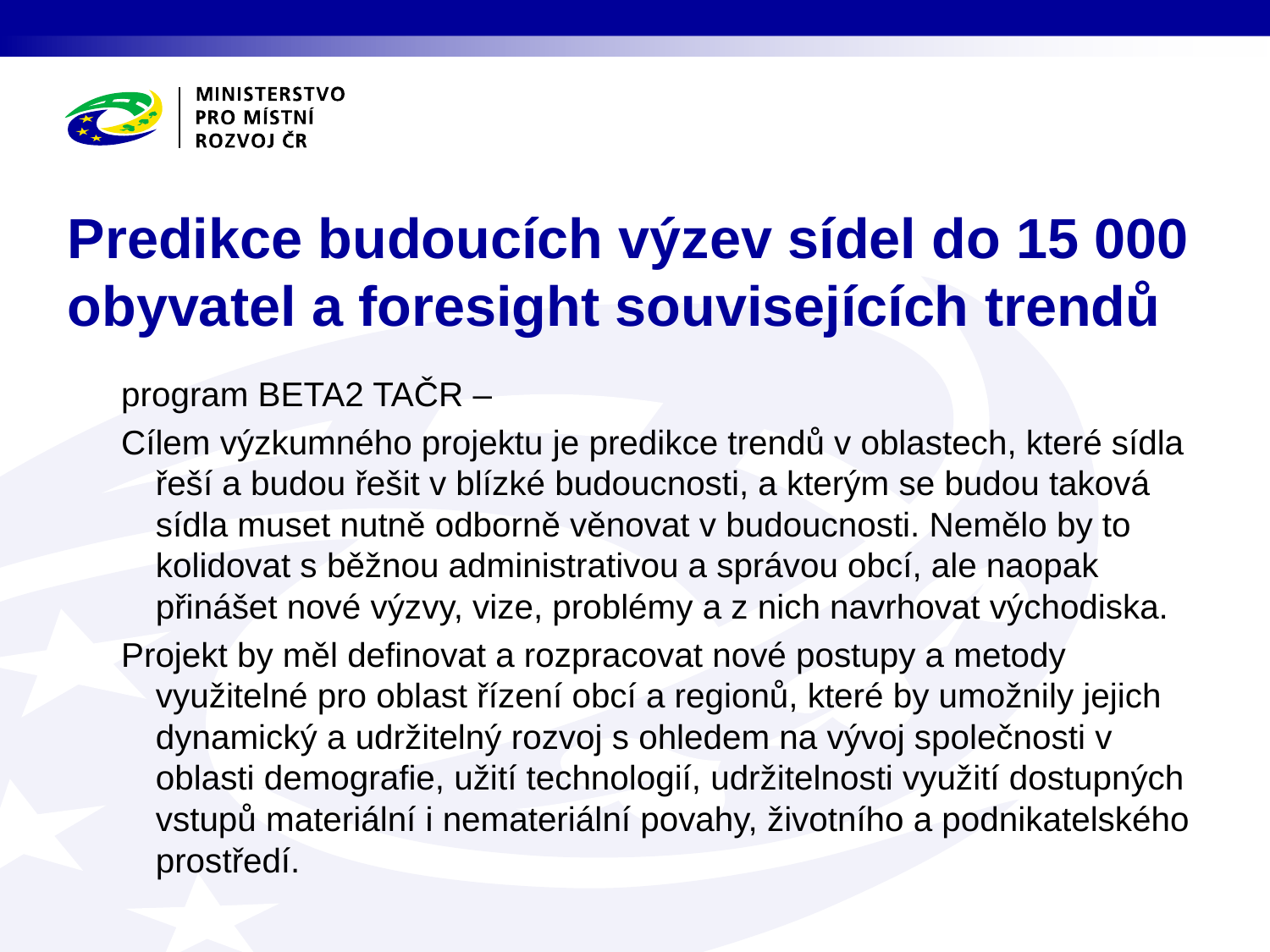

# Predikce budoucích výzev sídel do 15 000 obyvatel a foresight souvisejících trendů
program BETA2 TAČR –
Cílem výzkumného projektu je predikce trendů v oblastech, které sídla řeší a budou řešit v blízké budoucnosti, a kterým se budou taková sídla muset nutně odborně věnovat v budoucnosti. Nemělo by to kolidovat s běžnou administrativou a správou obcí, ale naopak přinášet nové výzvy, vize, problémy a z nich navrhovat východiska.
Projekt by měl definovat a rozpracovat nové postupy a metody využitelné pro oblast řízení obcí a regionů, které by umožnily jejich dynamický a udržitelný rozvoj s ohledem na vývoj společnosti v oblasti demografie, užití technologií, udržitelnosti využití dostupných vstupů materiální i nemateriální povahy, životního a podnikatelského prostředí.